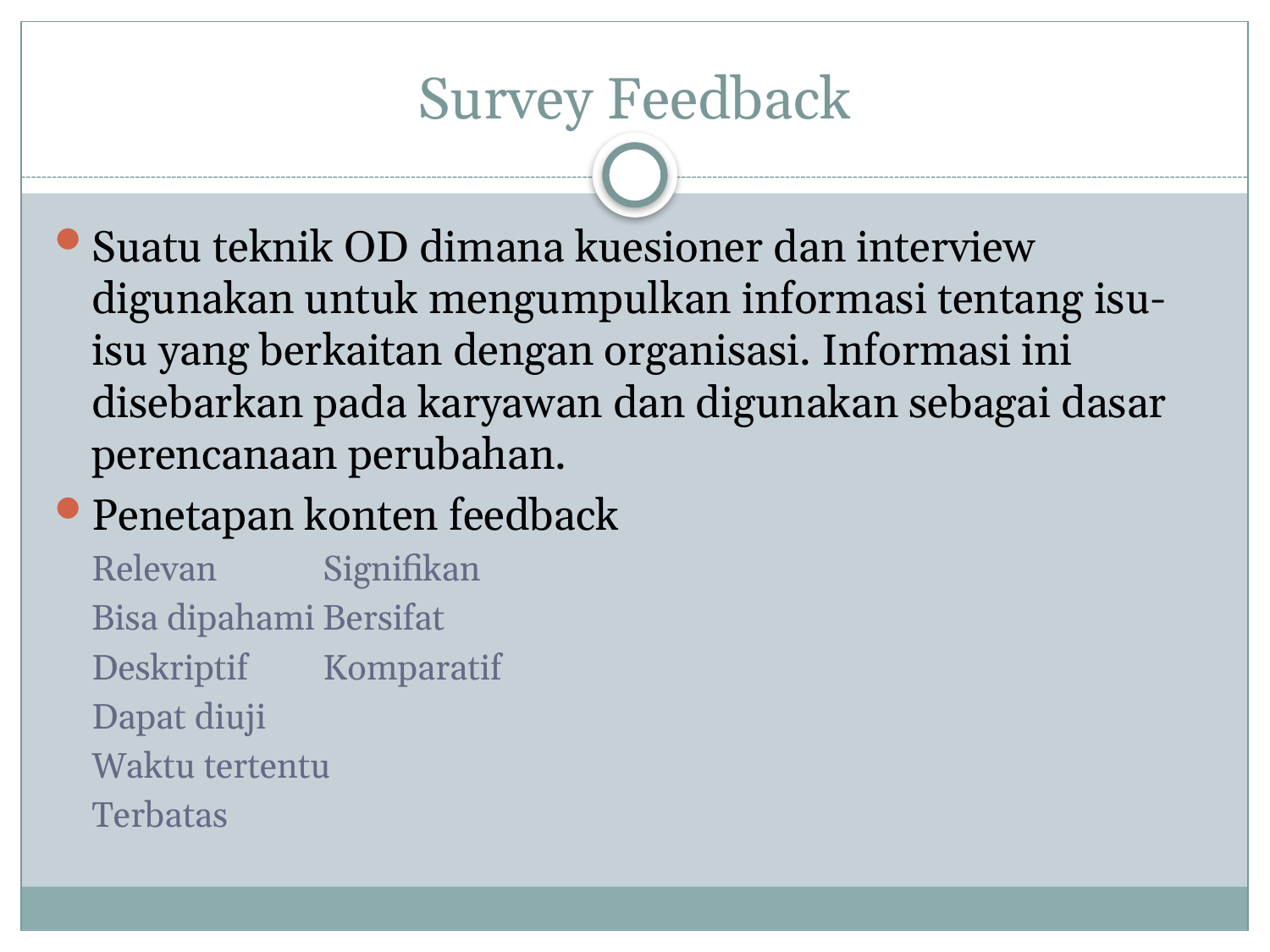

# Survey Feedback
Suatu teknik OD dimana kuesioner dan interview digunakan untuk mengumpulkan informasi tentang isu-isu yang berkaitan dengan organisasi. Informasi ini disebarkan pada karyawan dan digunakan sebagai dasar perencanaan perubahan.
Penetapan konten feedback
Relevan			Signifikan
Bisa dipahami		Bersifat
Deskriptif			Komparatif
Dapat diuji
Waktu tertentu
Terbatas